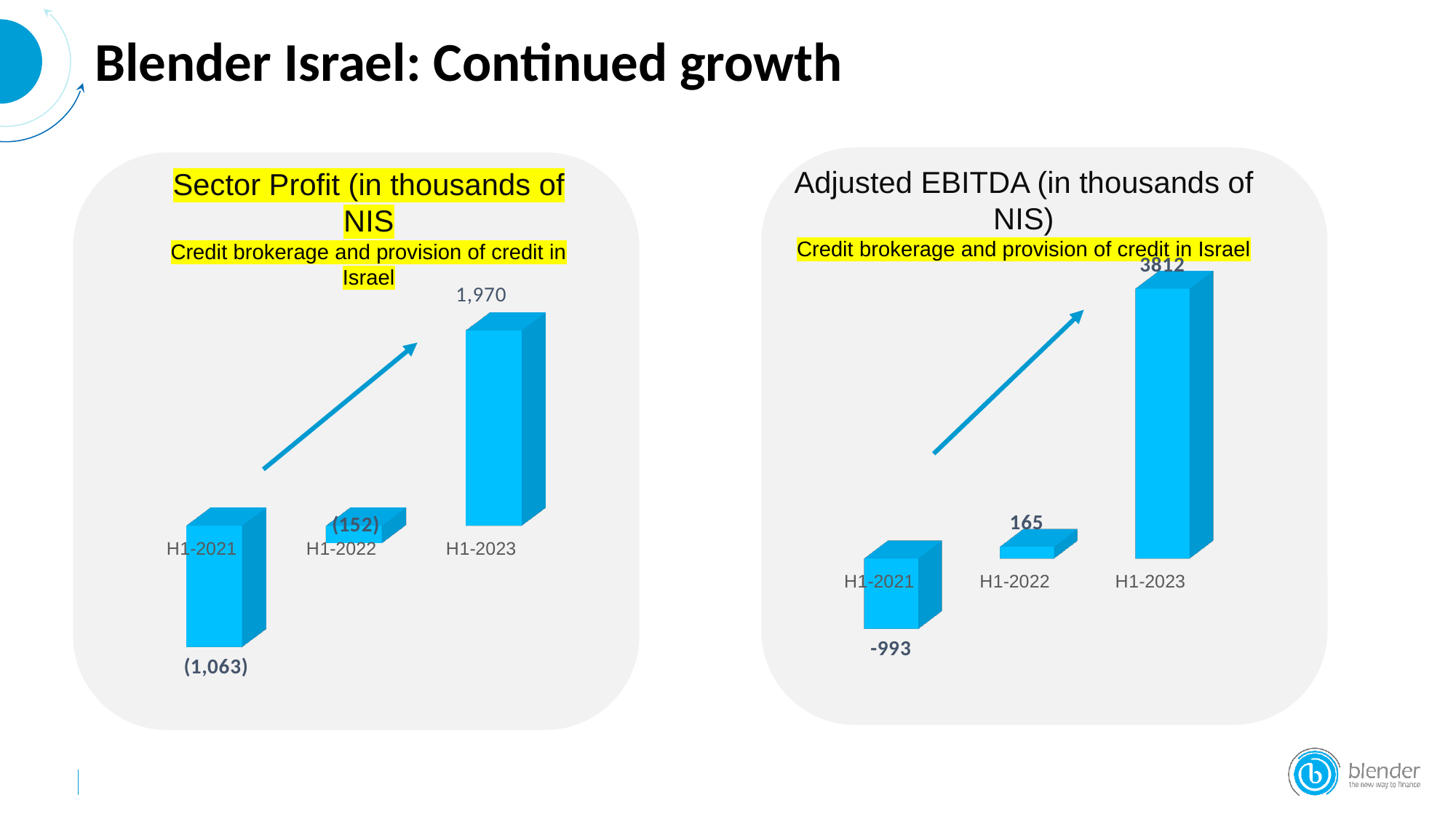

Blender Israel: Continued growth

[unsupported chart]

[unsupported chart]

Adjusted EBITDA (in thousands of NIS)
Credit brokerage and provision of credit in Israel
Sector Profit (in thousands of NIS
Credit brokerage and provision of credit in Israel

[unsupported chart]

[unsupported chart]